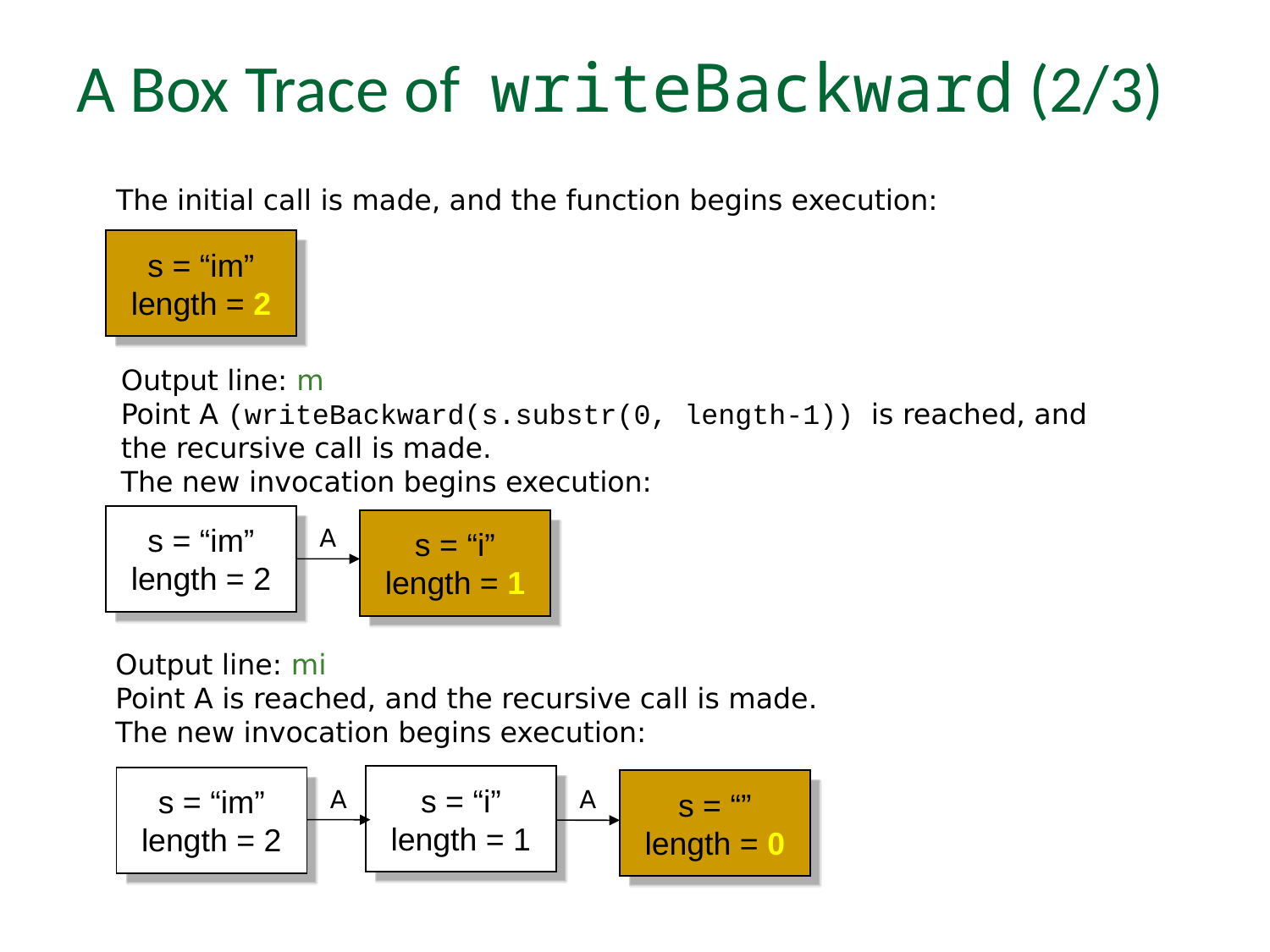

# A Box Trace of  writeBackward (2/3)
The initial call is made, and the function begins execution:
s = “im”
length = 2
Output line: m
Point A (writeBackward(s.substr(0, length-1)) is reached, and
the recursive call is made.
The new invocation begins execution:
s = “im”
length = 2
s = “i”
length = 1
A

Output line: mi
Point A is reached, and the recursive call is made.
The new invocation begins execution:
s = “i”
length = 1
s = “im”
length = 2
s = “”
length = 0
A
A